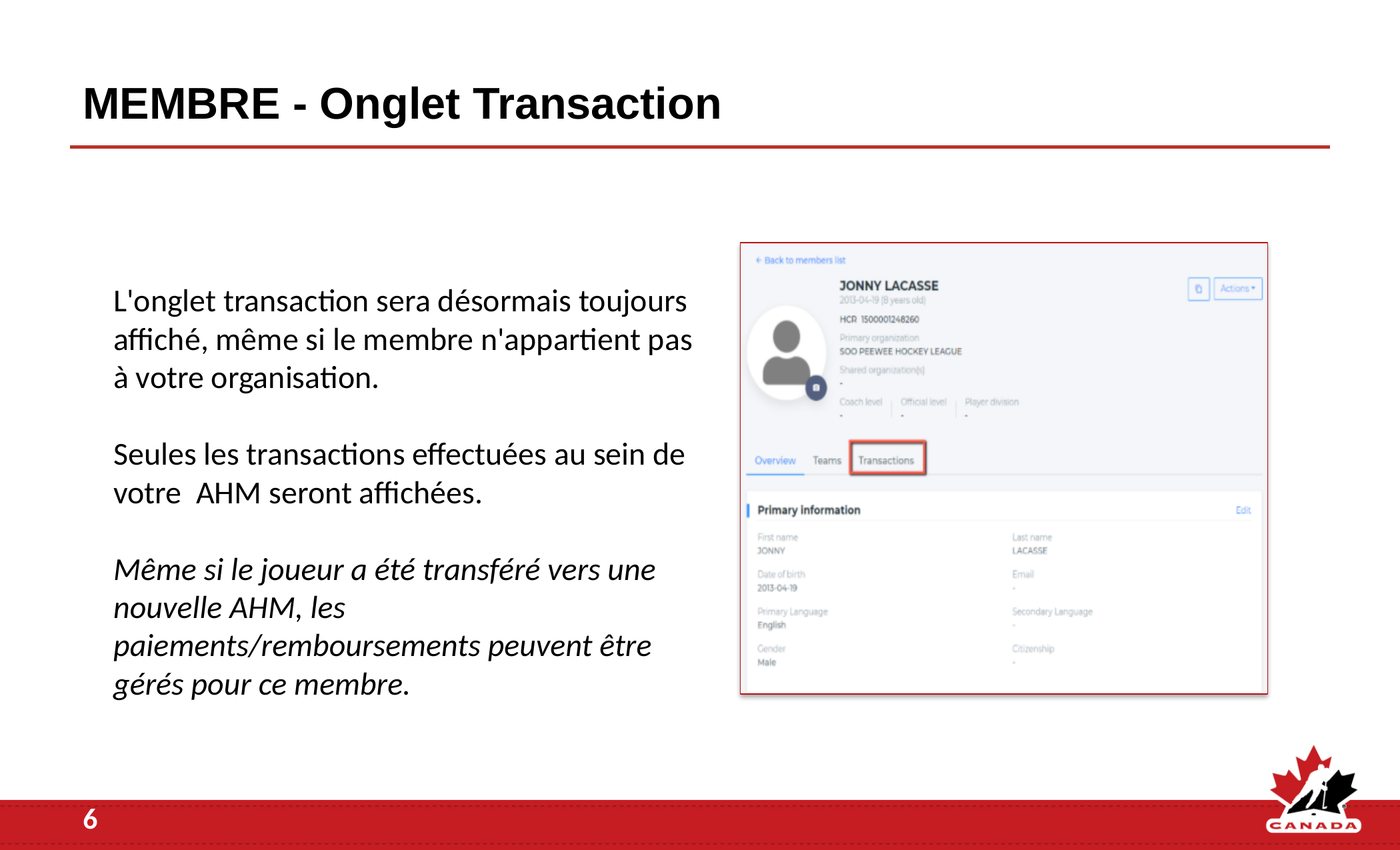

# MEMBRE - Onglet Transaction

L'onglet transaction sera désormais toujours affiché, même si le membre n'appartient pas à votre organisation.
Seules les transactions effectuées au sein de votre  AHM seront affichées.

Même si le joueur a été transféré vers une nouvelle AHM, les paiements/remboursements peuvent être gérés pour ce membre.
6